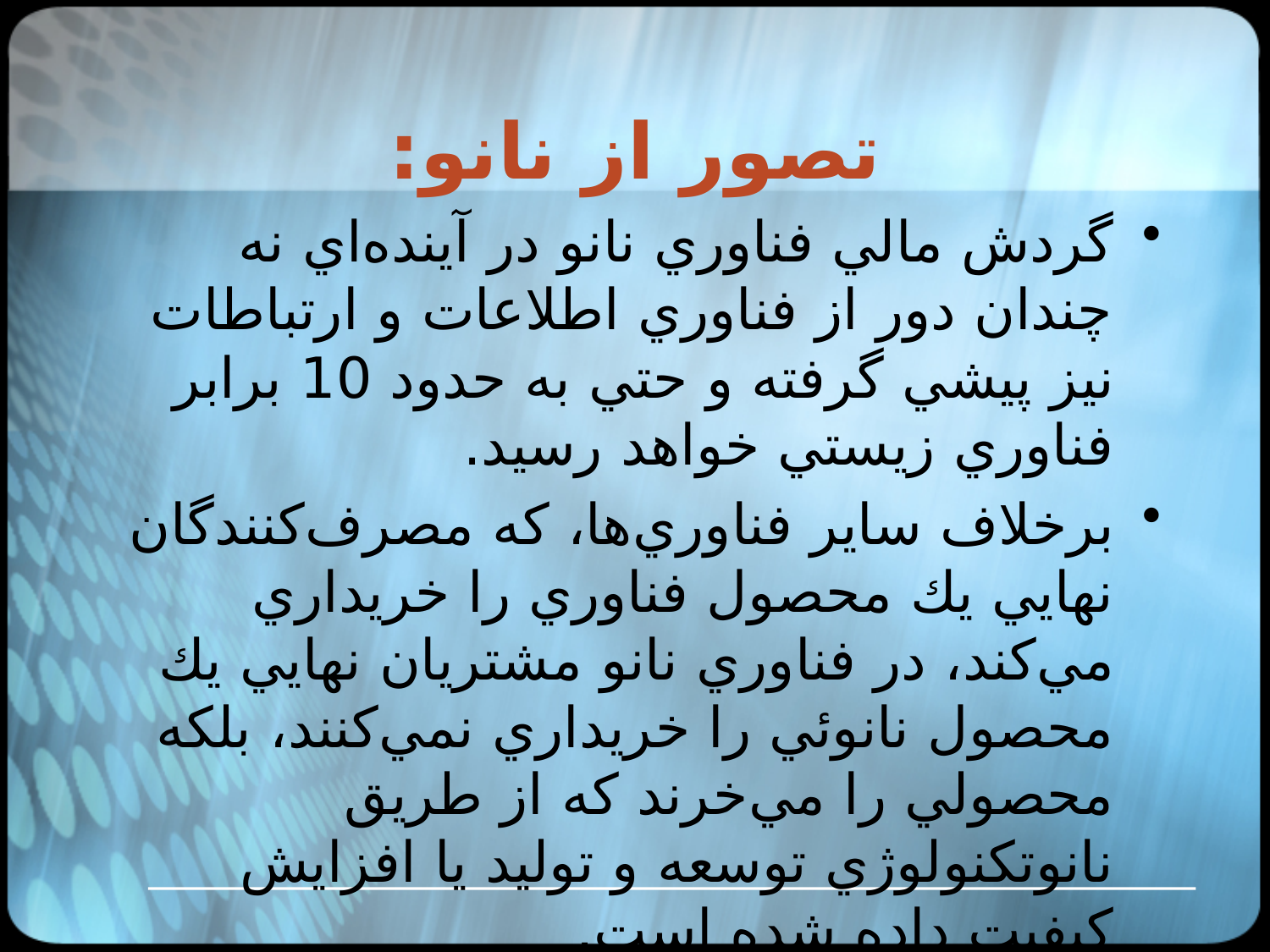

تصور از نانو:
گردش مالي فناوري نانو در آينده‌اي نه چندان دور از فناوري اطلاعات و ارتباطات نيز پيشي گرفته و حتي به حدود 10 برابر فناوري زيستي خواهد رسيد.
برخلاف ساير فناوري‌ها، كه مصرف‌كنندگان نهايي يك محصول فناوري را خريداري مي‌كند، در فناوري‌ نانو مشتريان نهايي يك محصول نانوئي را خريداري نمي‌كنند، بلكه محصولي را مي‌خرند كه از طريق نانوتكنولوژي توسعه و توليد يا افزايش كيفيت داده شده است.